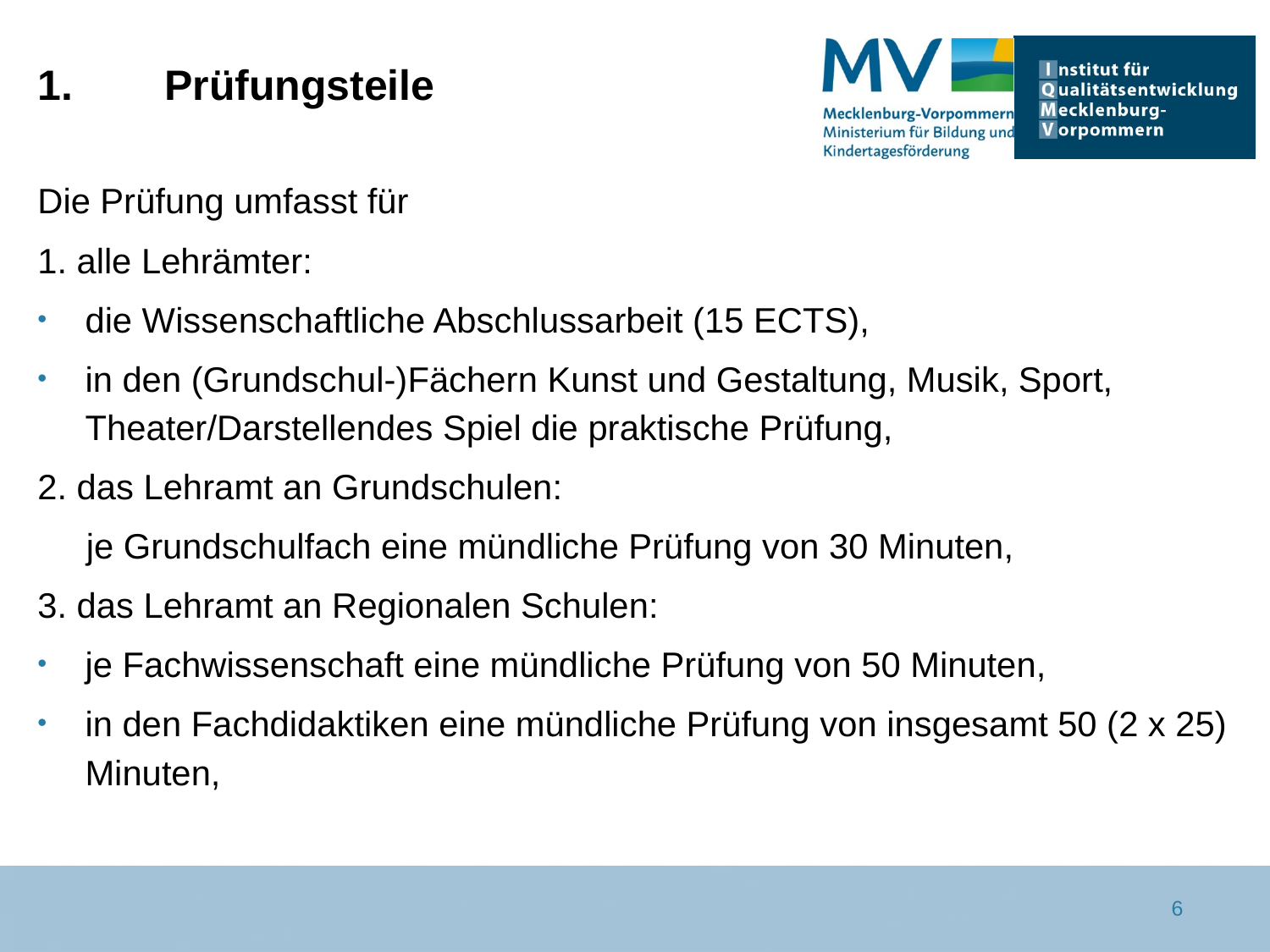

# 1. 	Prüfungsteile
Die Prüfung umfasst für
1. alle Lehrämter:
die Wissenschaftliche Abschlussarbeit (15 ECTS),
in den (Grundschul-)Fächern Kunst und Gestaltung, Musik, Sport, Theater/Darstellendes Spiel die praktische Prüfung,
2. das Lehramt an Grundschulen:
     je Grundschulfach eine mündliche Prüfung von 30 Minuten,
3. das Lehramt an Regionalen Schulen:
je Fachwissenschaft eine mündliche Prüfung von 50 Minuten,
in den Fachdidaktiken eine mündliche Prüfung von insgesamt 50 (2 x 25) Minuten,
6